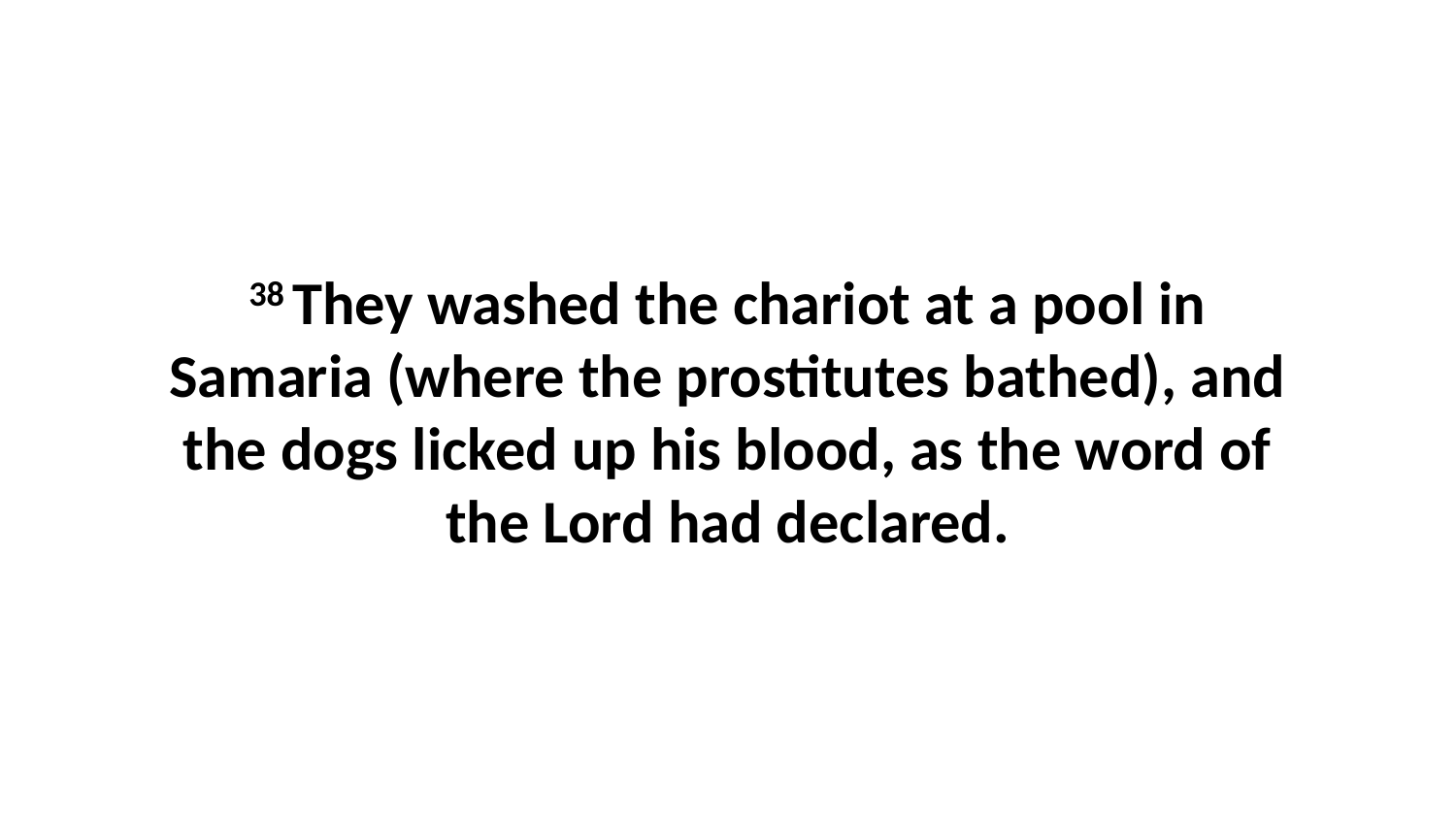

38 They washed the chariot at a pool in Samaria (where the prostitutes bathed), and the dogs licked up his blood, as the word of the Lord had declared.